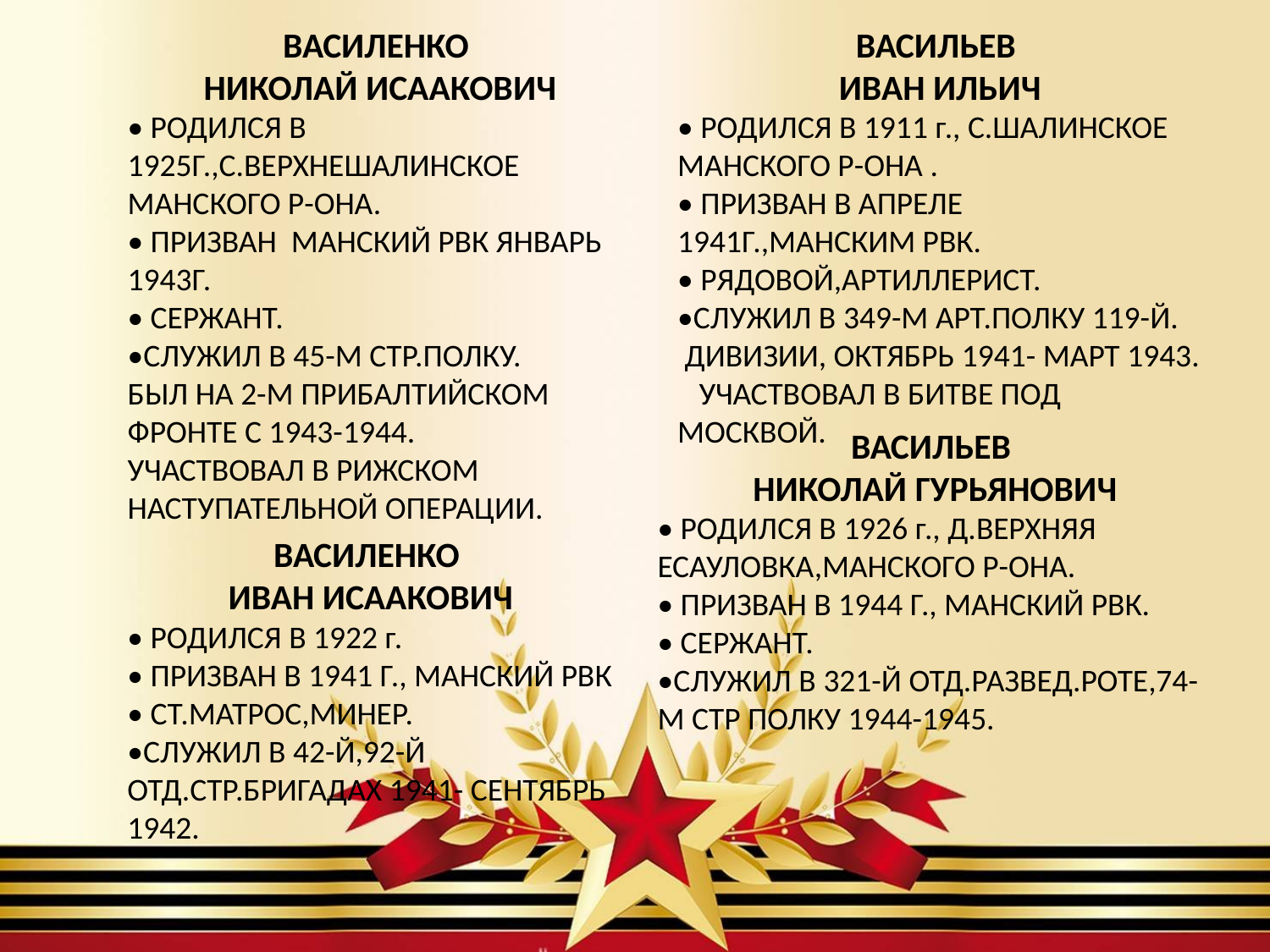

ВАСИЛЕНКО
 НИКОЛАЙ ИСААКОВИЧ
• РОДИЛСЯ В 1925Г.,С.ВЕРХНЕШАЛИНСКОЕ МАНСКОГО Р-ОНА.
• ПРИЗВАН  МАНСКИЙ РВК ЯНВАРЬ 1943Г.
• СЕРЖАНТ.
•СЛУЖИЛ В 45-М СТР.ПОЛКУ.              БЫЛ НА 2-М ПРИБАЛТИЙСКОМ ФРОНТЕ С 1943-1944.                            УЧАСТВОВАЛ В РИЖСКОМ НАСТУПАТЕЛЬНОЙ ОПЕРАЦИИ.
ВАСИЛЬЕВ
ИВАН ИЛЬИЧ
• РОДИЛСЯ В 1911 г., С.ШАЛИНСКОЕ МАНСКОГО Р-ОНА .
• ПРИЗВАН В АПРЕЛЕ 1941Г.,МАНСКИМ РВК.
• РЯДОВОЙ,АРТИЛЛЕРИСТ.
•СЛУЖИЛ В 349-М АРТ.ПОЛКУ 119-Й.     ДИВИЗИИ, ОКТЯБРЬ 1941- МАРТ 1943.    УЧАСТВОВАЛ В БИТВЕ ПОД МОСКВОЙ.

ВАСИЛЬЕВ
 НИКОЛАЙ ГУРЬЯНОВИЧ
• РОДИЛСЯ В 1926 г., Д.ВЕРХНЯЯ ЕСАУЛОВКА,МАНСКОГО Р-ОНА.
• ПРИЗВАН В 1944 Г., МАНСКИЙ РВК.
• СЕРЖАНТ.
•СЛУЖИЛ В 321-Й ОТД.РАЗВЕД.РОТЕ,74-М СТР ПОЛКУ 1944-1945.
ВАСИЛЕНКО
ИВАН ИСААКОВИЧ
• РОДИЛСЯ В 1922 г.
• ПРИЗВАН В 1941 Г., МАНСКИЙ РВК
• СТ.МАТРОС,МИНЕР.
•СЛУЖИЛ В 42-Й,92-Й ОТД.СТР.БРИГАДАХ 1941- СЕНТЯБРЬ 1942.